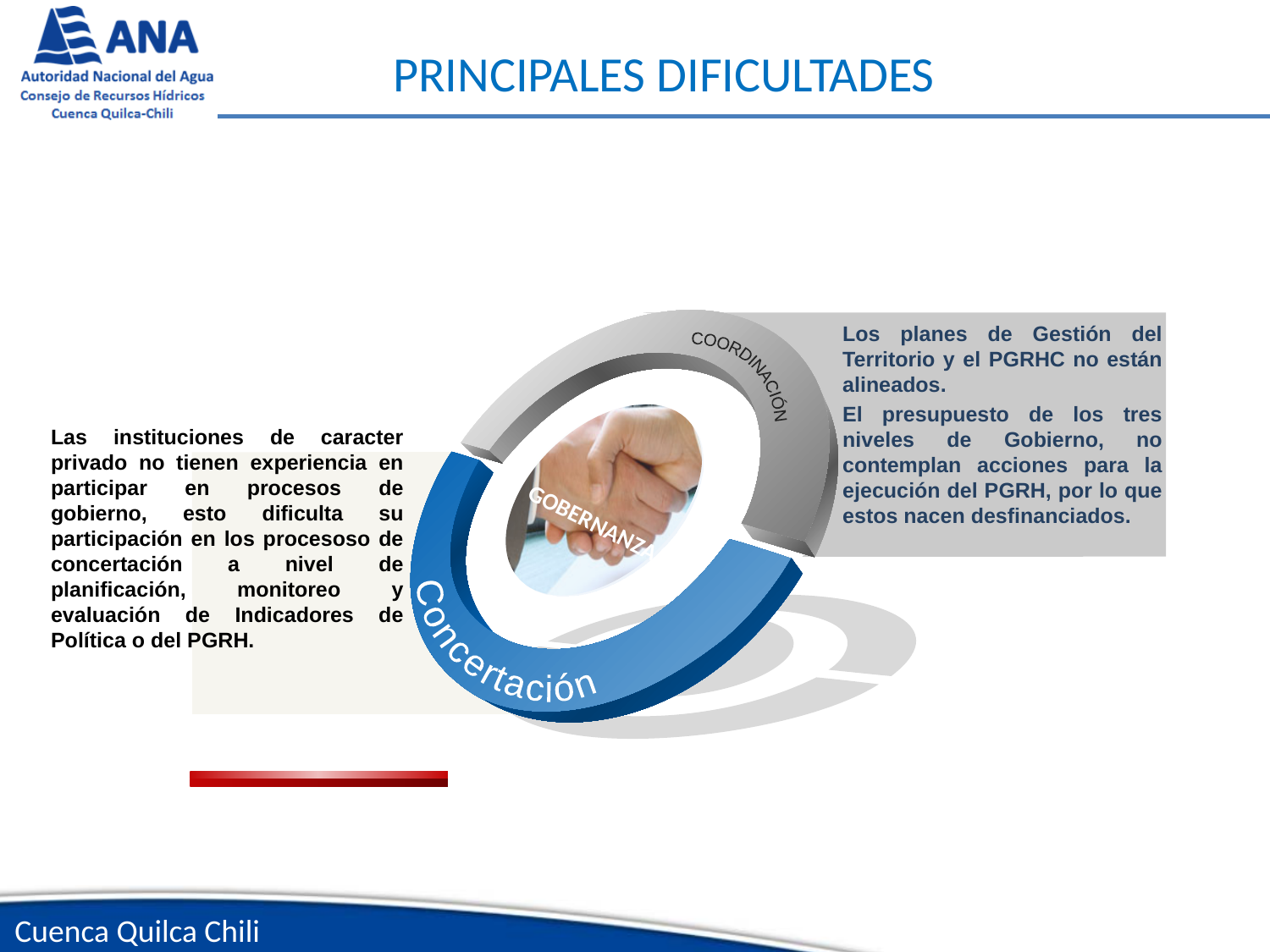

PRINCIPALES DIFICULTADES

COORDINACIÓN
Concertación

Ciclo vías
Zonas para correr

Los planes de Gestión del Territorio y el PGRHC no están alineados.
El presupuesto de los tres niveles de Gobierno, no contemplan acciones para la ejecución del PGRH, por lo que estos nacen desfinanciados.

Las instituciones de caracter privado no tienen experiencia en participar en procesos de gobierno, esto dificulta su participación en los procesoso de concertación a nivel de planificación, monitoreo y evaluación de Indicadores de Política o del PGRH.

GOBERNANZA